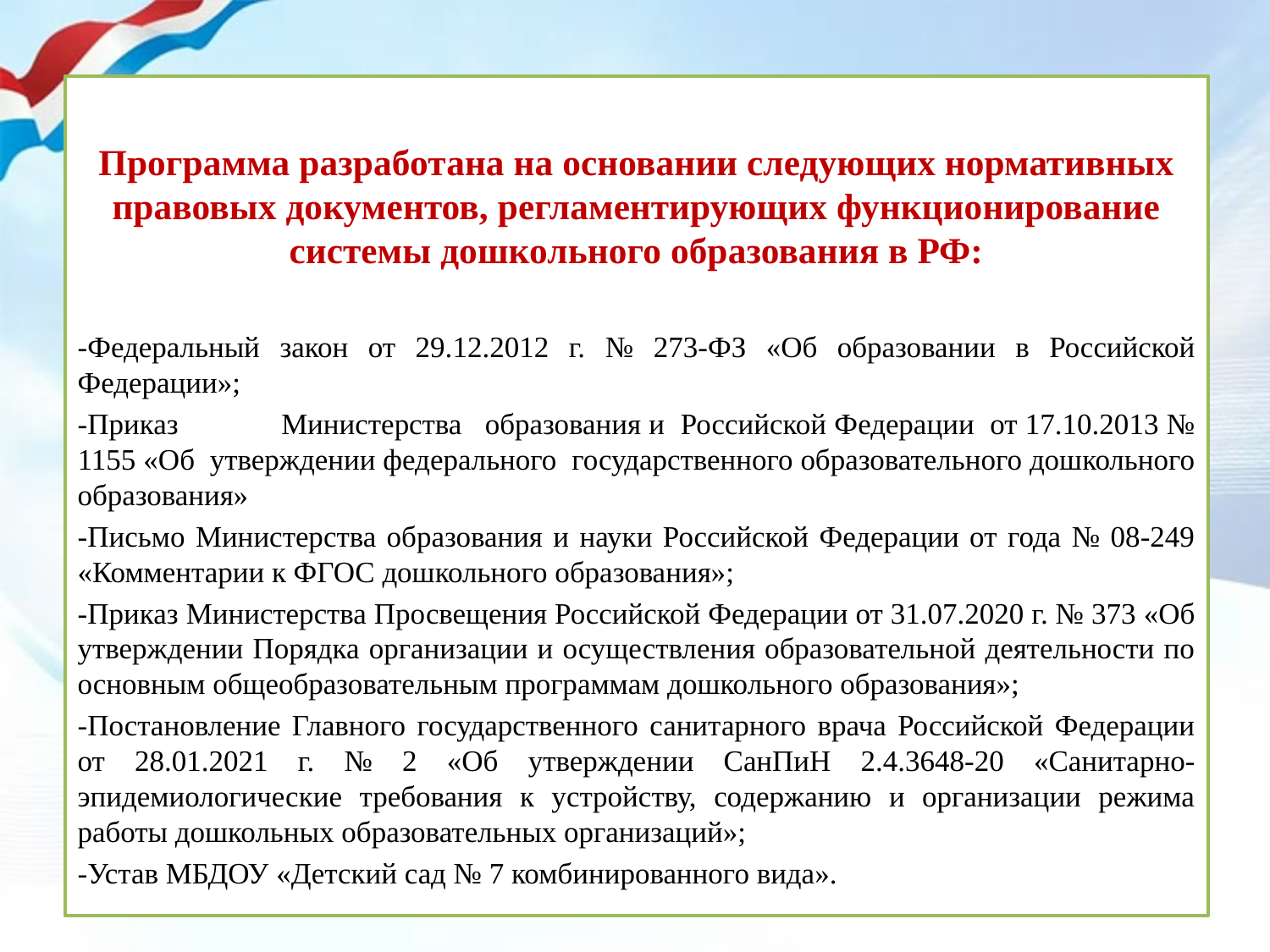

Программа разработана на основании следующих нормативных правовых документов, регламентирующих функционирование системы дошкольного образования в РФ:

-Федеральный закон от 29.12.2012 г. № 273-ФЗ «Об образовании в Российской Федерации»;
-Приказ 	Министерства 	образования и  Российской Федерации  от 17.10.2013 № 1155 «Об  утверждении федерального  государственного образовательного дошкольного образования»
-Письмо Министерства образования и науки Российской Федерации от года № 08-249 «Комментарии к ФГОС дошкольного образования»;
-Приказ Министерства Просвещения Российской Федерации от 31.07.2020 г. № 373 «Об утверждении Порядка организации и осуществления образовательной деятельности по основным общеобразовательным программам дошкольного образования»;
-Постановление Главного государственного санитарного врача Российской Федерации от 28.01.2021 г. № 2 «Об утверждении СанПиН 2.4.3648-20 «Санитарно-эпидемиологические требования к устройству, содержанию и организации режима работы дошкольных образовательных организаций»;
-Устав МБДОУ «Детский сад № 7 комбинированного вида».